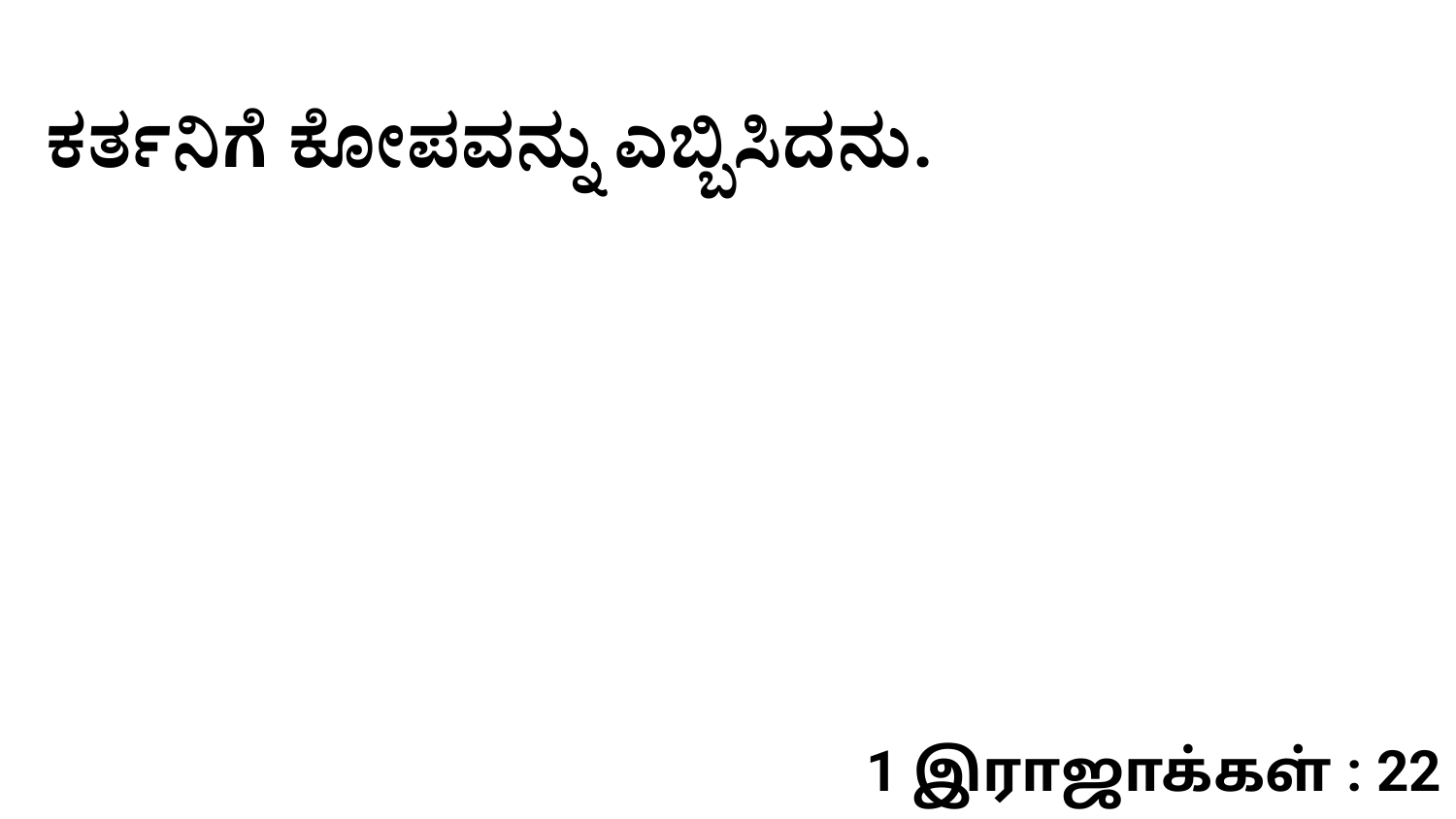

ಕರ್ತನಿಗೆ ಕೋಪವನ್ನು ಎಬ್ಬಿಸಿದನು.
1 இராஜாக்கள் : 22